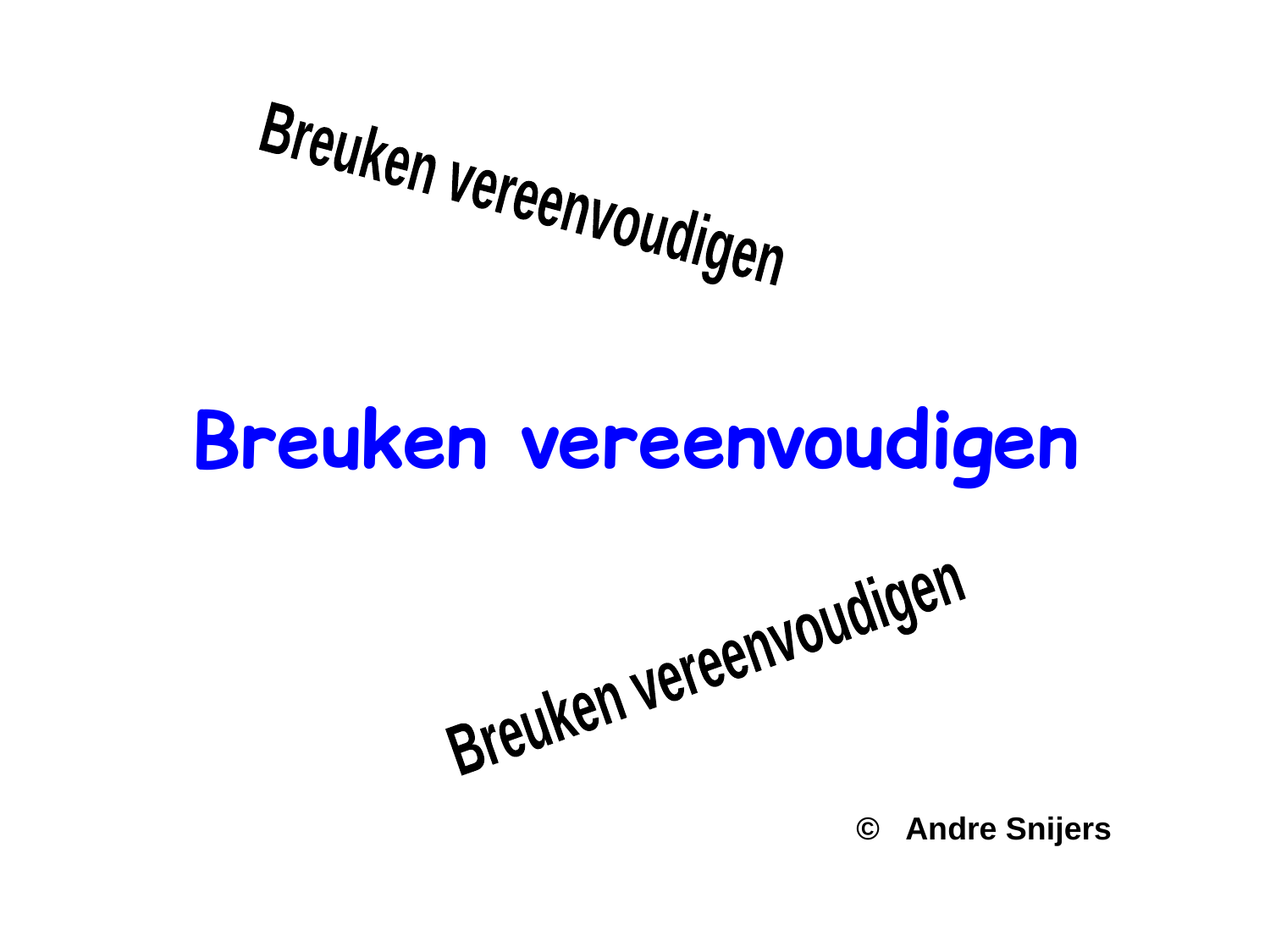

Breuken vereenvoudigen
# Breuken vereenvoudigen
Breuken vereenvoudigen
©   Andre Snijers